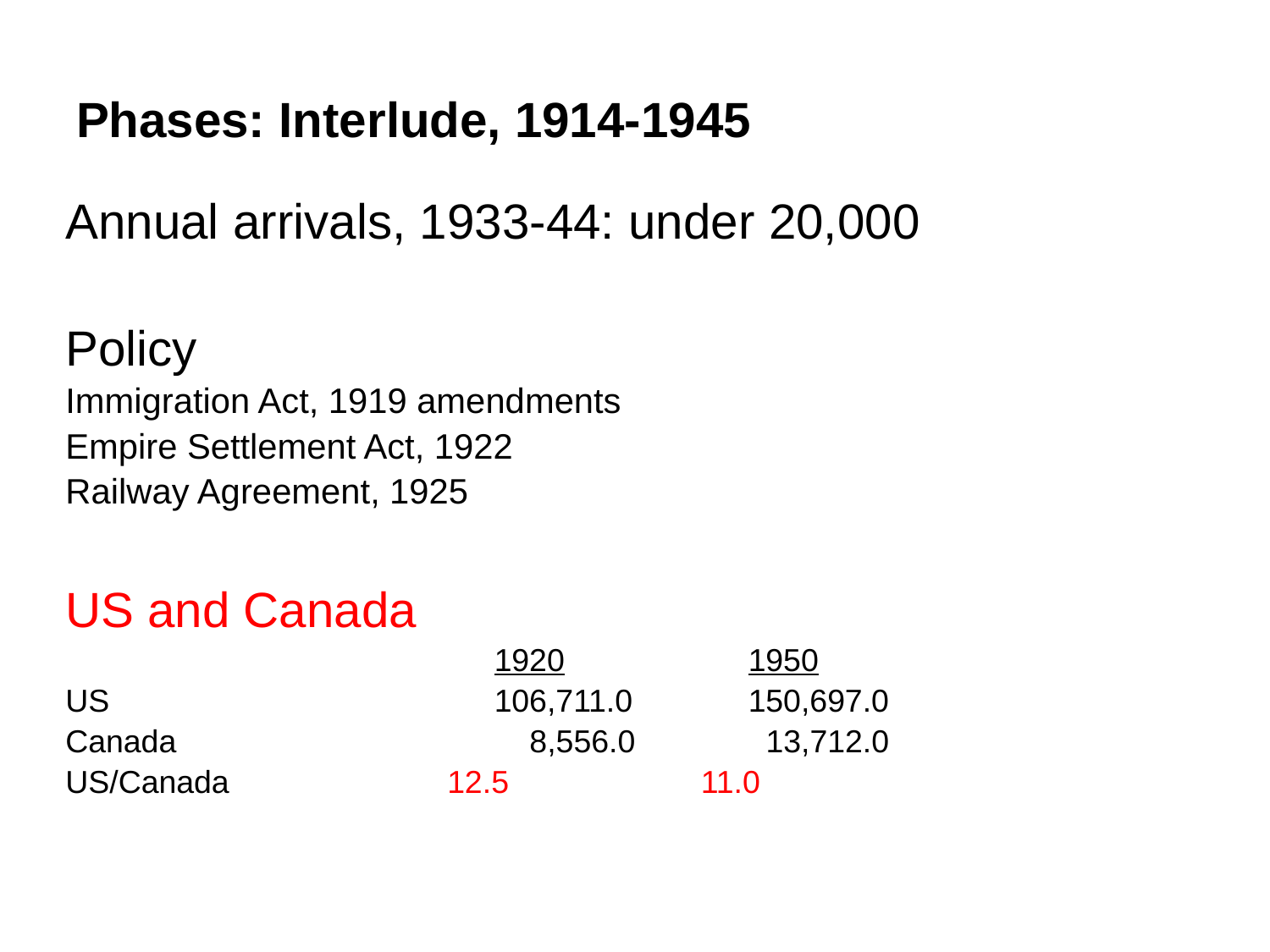

Phases: Interlude, 1914-1945
Annual arrivals, 1933-44: under 20,000

Policy
Immigration Act, 1919 amendments
Empire Settlement Act, 1922
Railway Agreement, 1925

US and Canada
				1920		1950
US				106,711.0	150,697.0
Canada			    8,556.0	  13,712.0
US/Canada		         12.5	         11.0